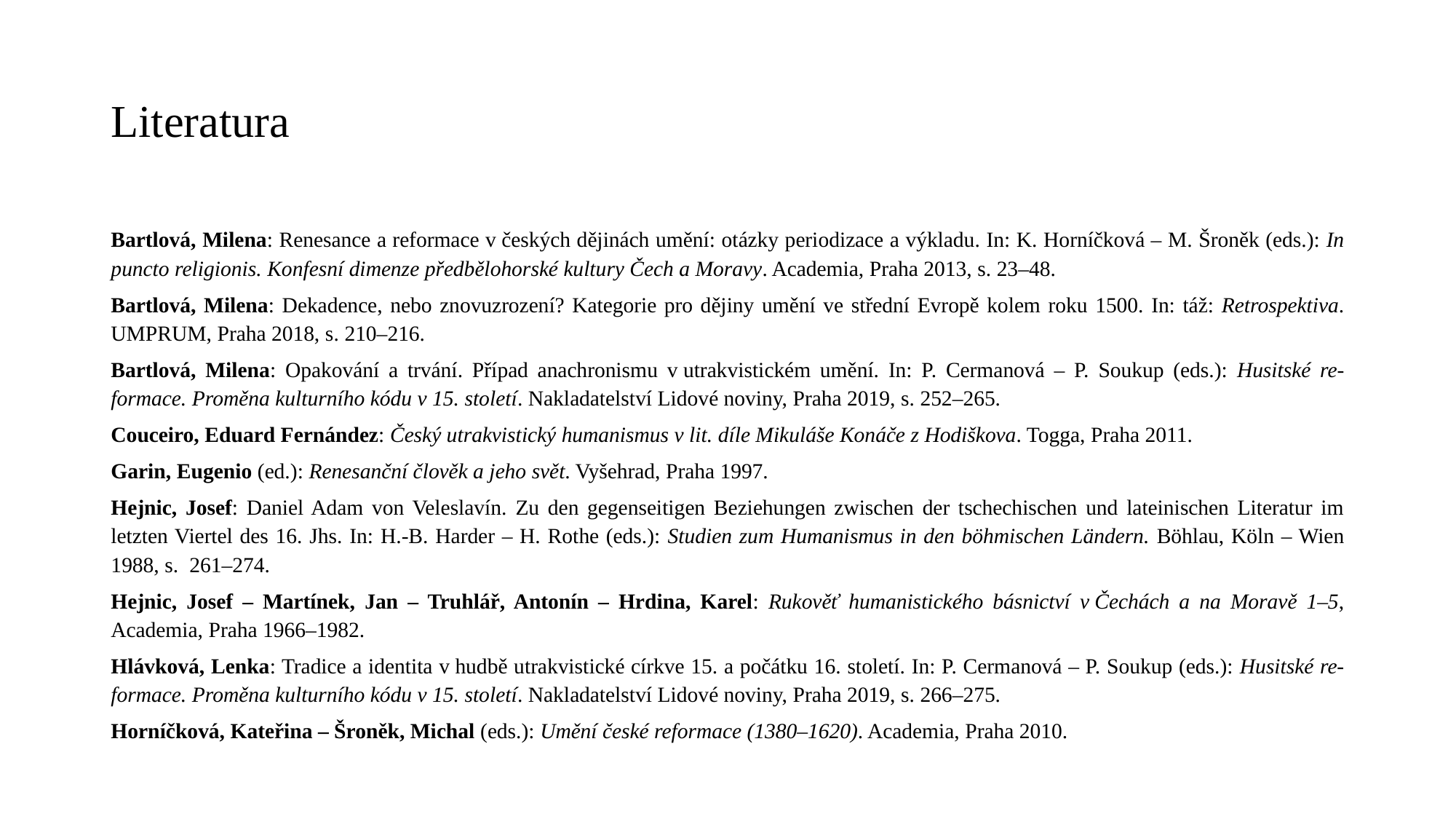

# Literatura
Bartlová, Milena: Renesance a reformace v českých dějinách umění: otázky periodizace a výkladu. In: K. Horníčková – M. Šroněk (eds.): In puncto religionis. Konfesní dimenze předbělohorské kultury Čech a Moravy. Academia, Praha 2013, s. 23–48.
Bartlová, Milena: Dekadence, nebo znovuzrození? Kategorie pro dějiny umění ve střední Evropě kolem roku 1500. In: táž: Retrospektiva. UMPRUM, Praha 2018, s. 210–216.
Bartlová, Milena: Opakování a trvání. Případ anachronismu v utrakvistickém umění. In: P. Cermanová – P. Soukup (eds.): Husitské re-formace. Proměna kulturního kódu v 15. století. Nakladatelství Lidové noviny, Praha 2019, s. 252–265.
Couceiro, Eduard Fernández: Český utrakvistický humanismus v lit. díle Mikuláše Konáče z Hodiškova. Togga, Praha 2011.
Garin, Eugenio (ed.): Renesanční člověk a jeho svět. Vyšehrad, Praha 1997.
Hejnic, Josef: Daniel Adam von Veleslavín. Zu den gegenseitigen Beziehungen zwischen der tschechischen und lateinischen Literatur im letzten Viertel des 16. Jhs. In: H.-B. Harder – H. Rothe (eds.): Studien zum Humanismus in den böhmischen Ländern. Böhlau, Köln – Wien 1988, s.  261–274.
Hejnic, Josef – Martínek, Jan – Truhlář, Antonín – Hrdina, Karel: Rukověť humanistického básnictví v Čechách a na Moravě 1–5, Academia, Praha 1966–1982.
Hlávková, Lenka: Tradice a identita v hudbě utrakvistické církve 15. a počátku 16. století. In: P. Cermanová – P. Soukup (eds.): Husitské re-formace. Proměna kulturního kódu v 15. století. Nakladatelství Lidové noviny, Praha 2019, s. 266–275.
Horníčková, Kateřina – Šroněk, Michal (eds.): Umění české reformace (1380–1620). Academia, Praha 2010.